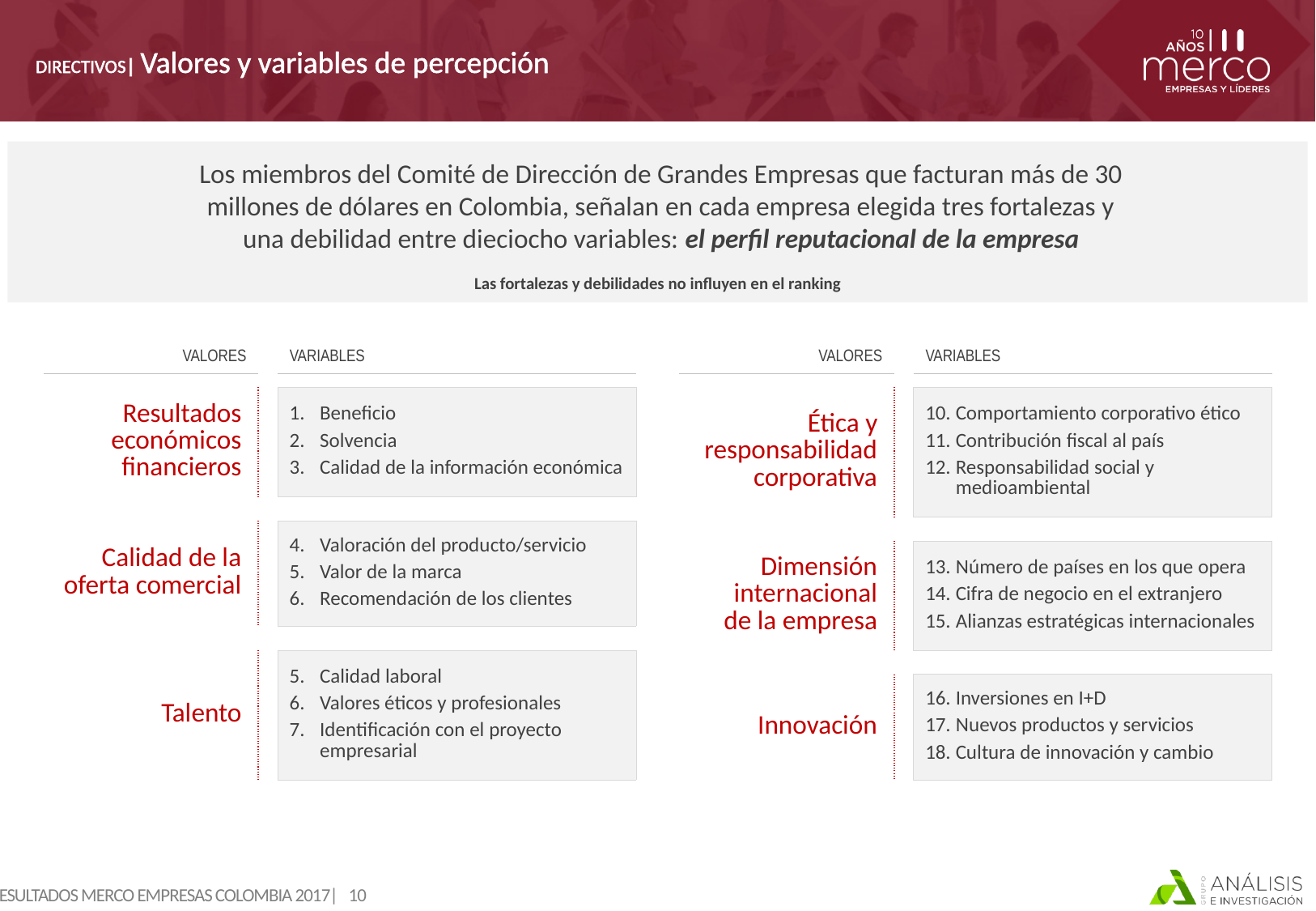

# DIRECTIVOS| Valores y variables de percepción

Los miembros del Comité de Dirección de Grandes Empresas que facturan más de 30 millones de dólares en Colombia, señalan en cada empresa elegida tres fortalezas y una debilidad entre dieciocho variables: el perfil reputacional de la empresa
Las fortalezas y debilidades no influyen en el ranking
| VALORES |  | VARIABLES |
| --- | --- | --- |
|  |  |  |
| Resultados económicos financieros |  | Beneficio Solvencia Calidad de la información económica |
|  |  |  |
| Calidad de la oferta comercial |  | Valoración del producto/servicio Valor de la marca Recomendación de los clientes |
|  |  |  |
| Talento |  | Calidad laboral Valores éticos y profesionales Identificación con el proyecto empresarial |
| VALORES |  | VARIABLES |
| --- | --- | --- |
|  |  |  |
| Ética y responsabilidad corporativa |  | Comportamiento corporativo ético Contribución fiscal al país Responsabilidad social y medioambiental |
|  |  |  |
| Dimensión internacional de la empresa |  | Número de países en los que opera Cifra de negocio en el extranjero Alianzas estratégicas internacionales |
|  |  |  |
| Innovación |  | Inversiones en I+D Nuevos productos y servicios Cultura de innovación y cambio |